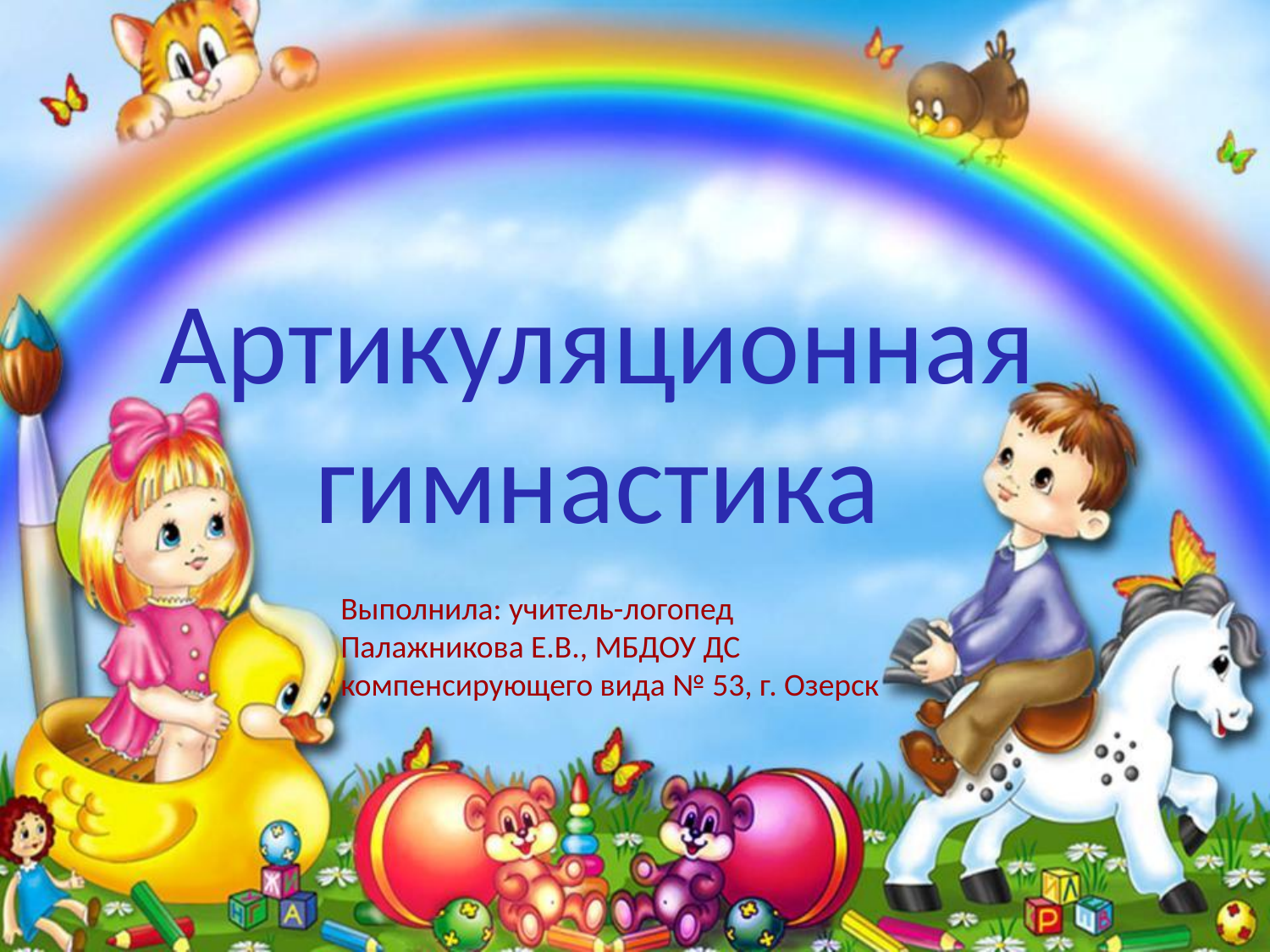

# Артикуляционная гимнастика
Выполнила: учитель-логопед
Палажникова Е.В., МБДОУ ДС компенсирующего вида № 53, г. Озерск